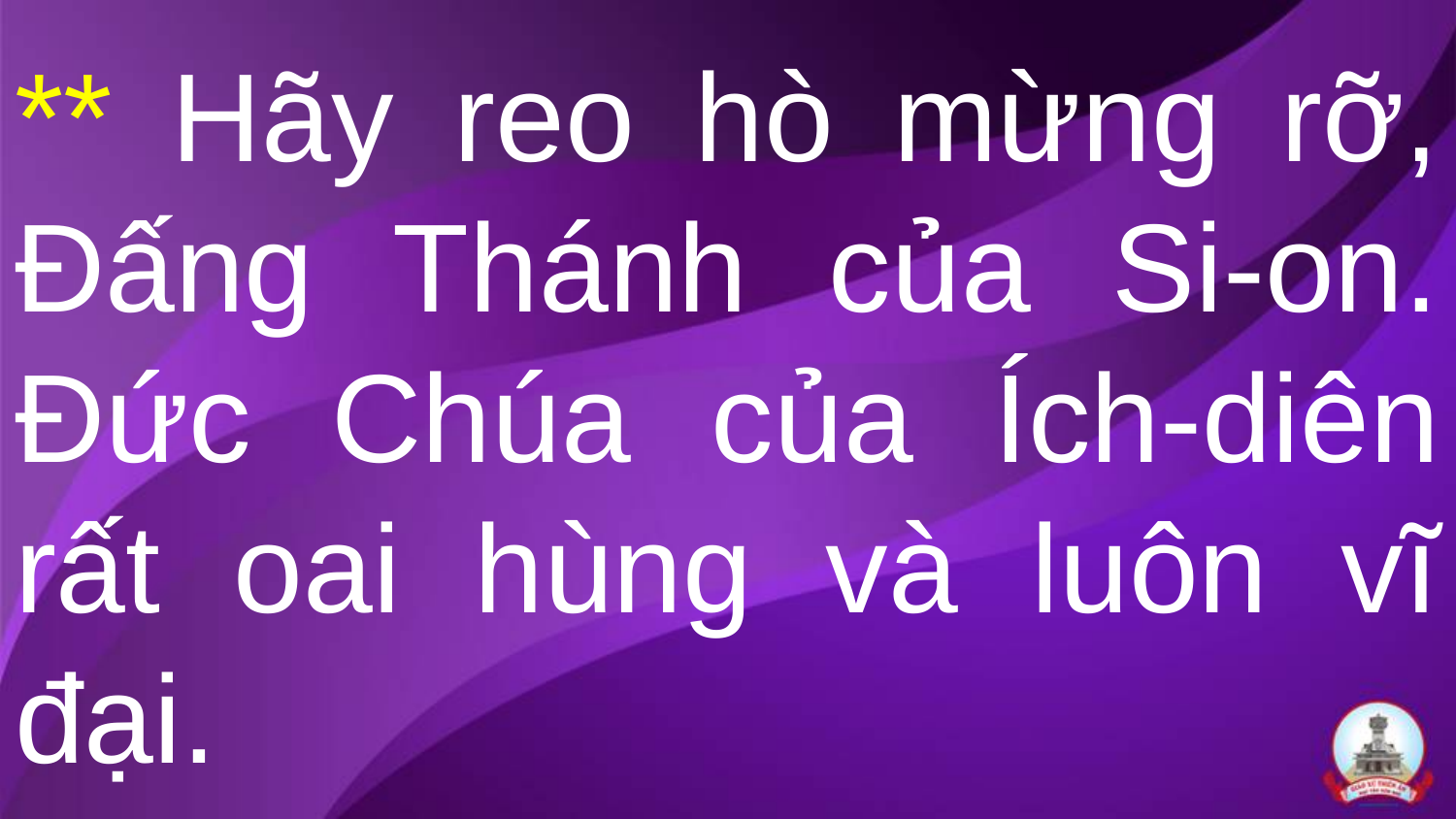

# ** Hãy reo hò mừng rỡ, Đấng Thánh của Si-on. Đức Chúa của Ích-diên rất oai hùng và luôn vĩ đại.